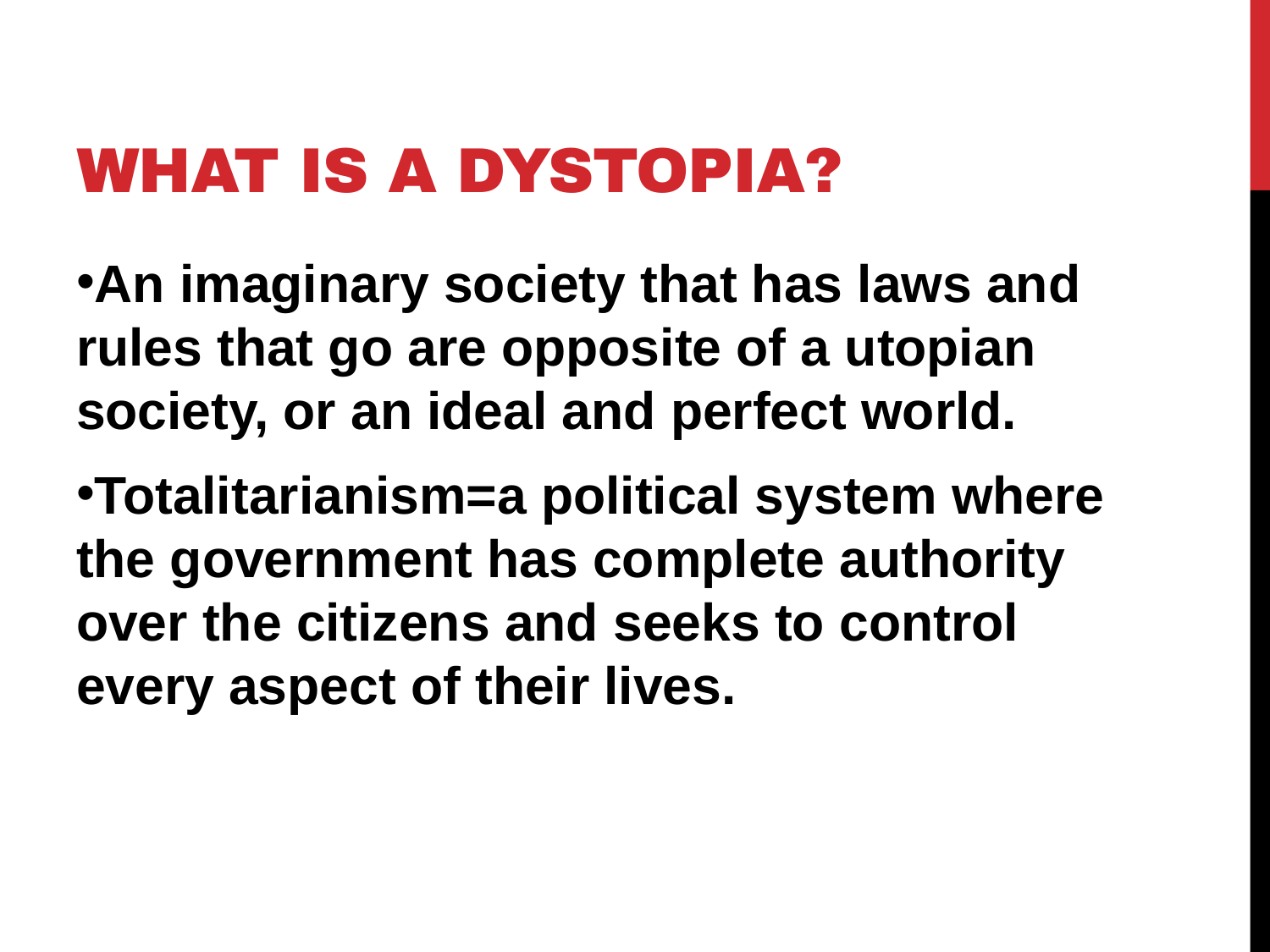

# What is a Dystopia?
An imaginary society that has laws and rules that go are opposite of a utopian society, or an ideal and perfect world.
Totalitarianism=a political system where the government has complete authority over the citizens and seeks to control every aspect of their lives.